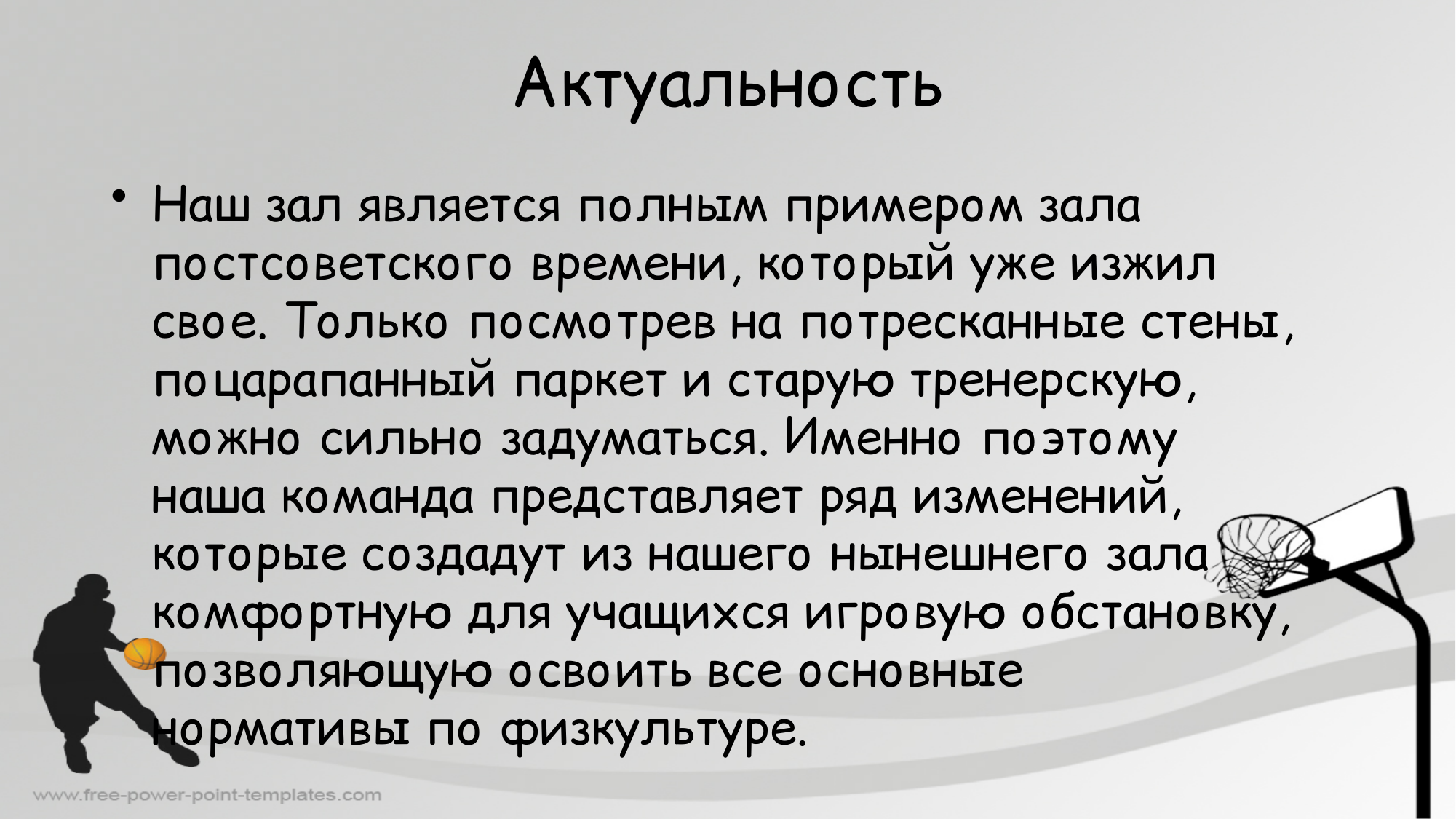

# Актуальность
Наш зал является полным примером зала постсоветского времени, который уже изжил свое. Только посмотрев на потресканные стены, поцарапанный паркет и старую тренерскую, можно сильно задуматься. Именно поэтому наша команда представляет ряд изменений, которые создадут из нашего нынешнего зала комфортную для учащихся игровую обстановку, позволяющую освоить все основные нормативы по физкультуре.